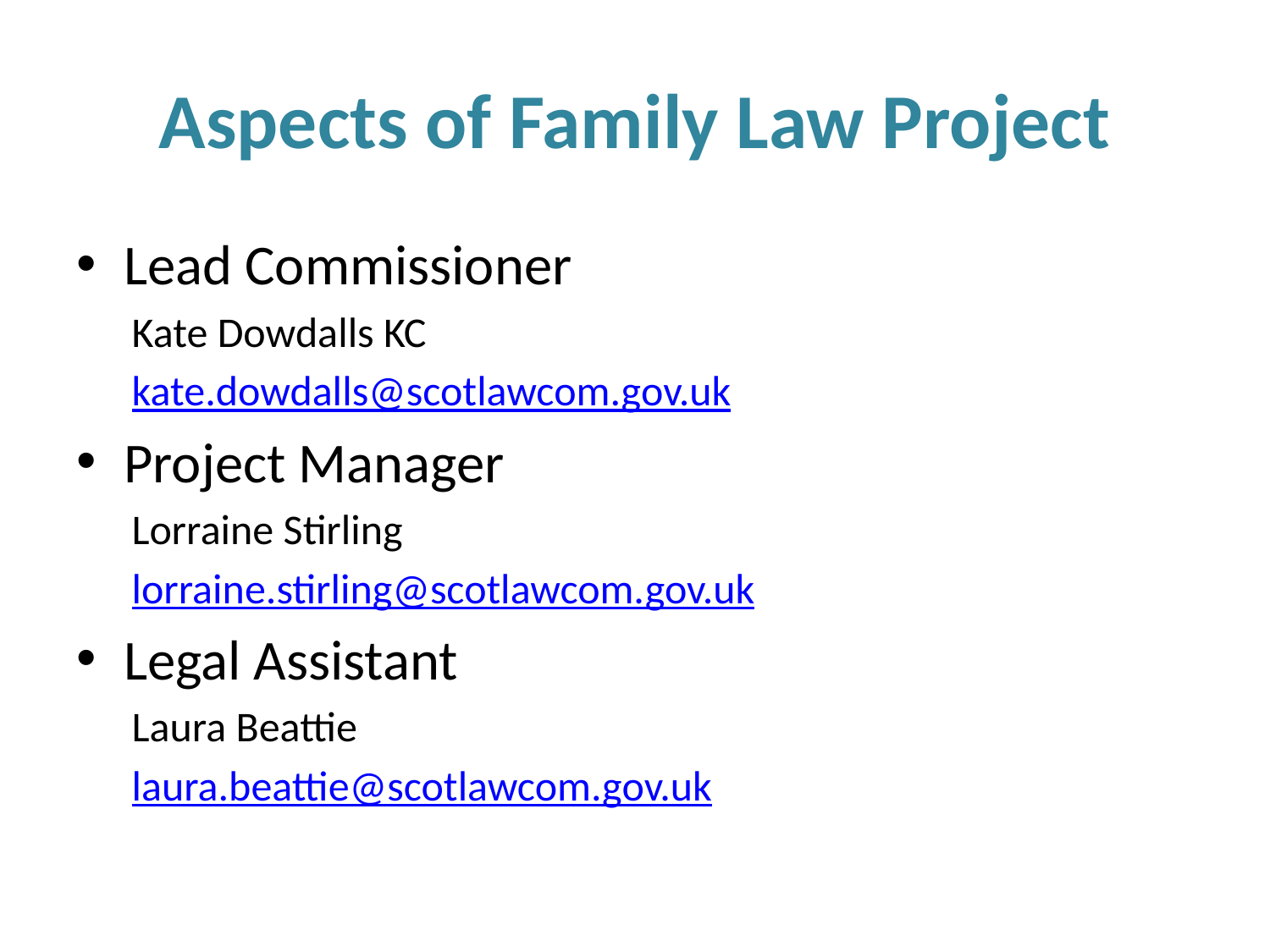

# Aspects of Family Law Project
Lead Commissioner
Kate Dowdalls KC
kate.dowdalls@scotlawcom.gov.uk
Project Manager
Lorraine Stirling
lorraine.stirling@scotlawcom.gov.uk
Legal Assistant
Laura Beattie
laura.beattie@scotlawcom.gov.uk